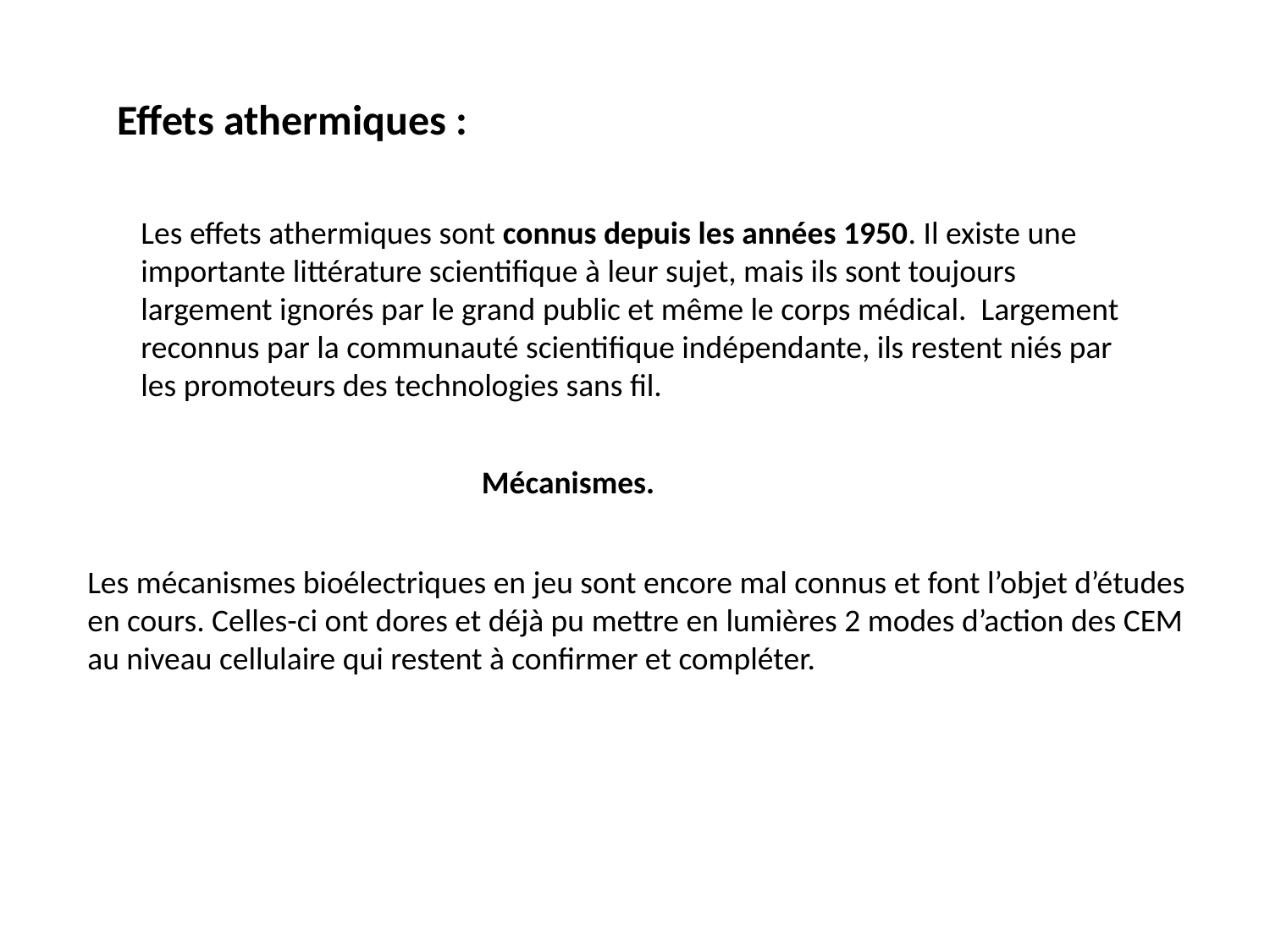

Effets athermiques :

Les effets athermiques sont connus depuis les années 1950. Il existe une importante littérature scientifique à leur sujet, mais ils sont toujours largement ignorés par le grand public et même le corps médical.  Largement reconnus par la communauté scientifique indépendante, ils restent niés par les promoteurs des technologies sans fil.
Mécanismes.
Les mécanismes bioélectriques en jeu sont encore mal connus et font l’objet d’études en cours. Celles-ci ont dores et déjà pu mettre en lumières 2 modes d’action des CEM au niveau cellulaire qui restent à confirmer et compléter.